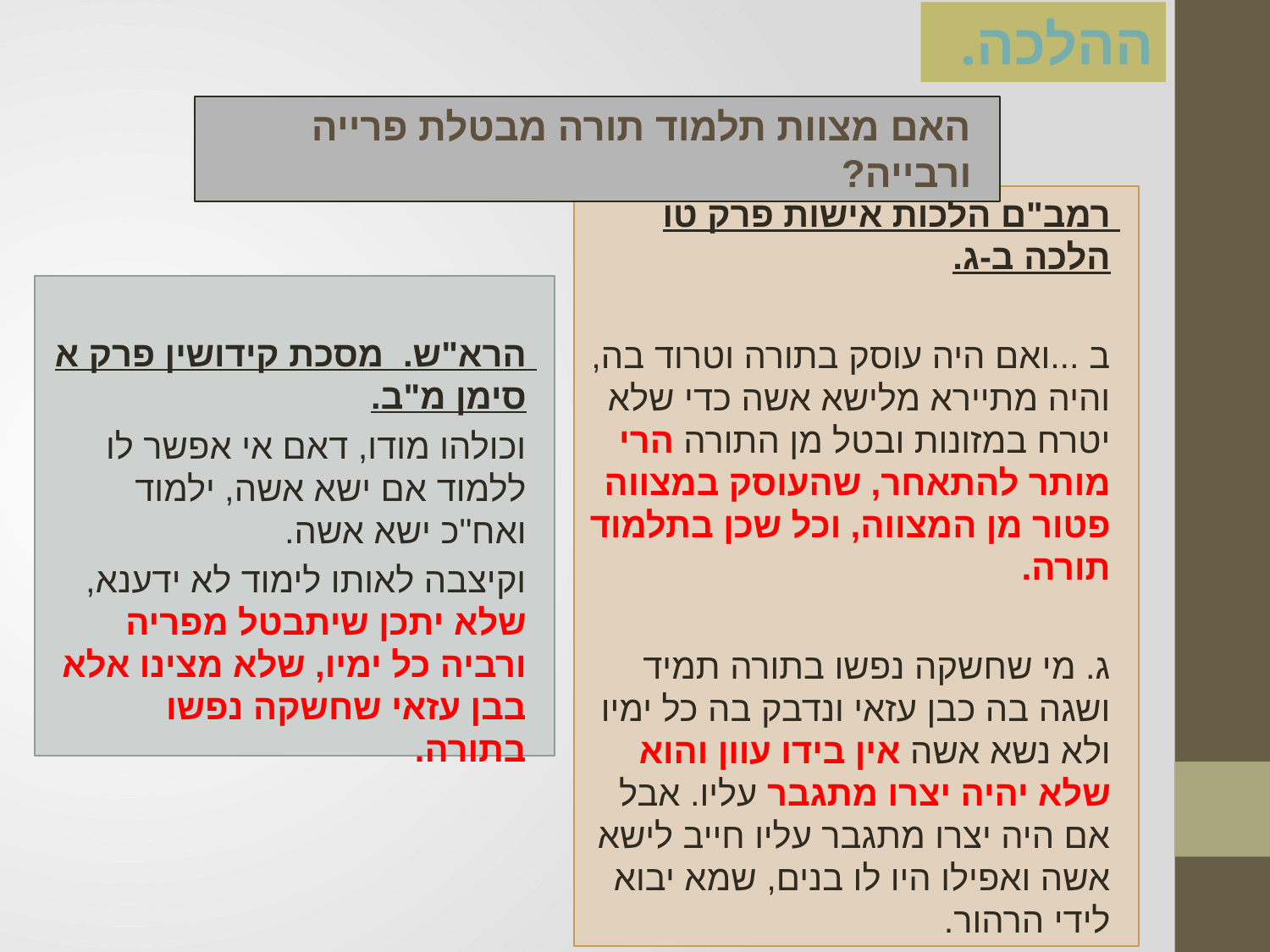

ההלכה.
האם מצוות תלמוד תורה מבטלת פרייה ורבייה?
רמב"ם הלכות אישות פרק טו הלכה ב-ג.

ב ...ואם היה עוסק בתורה וטרוד בה, והיה מתיירא מלישא אשה כדי שלא יטרח במזונות ובטל מן התורה הרי מותר להתאחר, שהעוסק במצווה פטור מן המצווה, וכל שכן בתלמוד תורה.

ג. מי שחשקה נפשו בתורה תמיד ושגה בה כבן עזאי ונדבק בה כל ימיו ולא נשא אשה אין בידו עוון והוא שלא יהיה יצרו מתגבר עליו. אבל אם היה יצרו מתגבר עליו חייב לישא אשה ואפילו היו לו בנים, שמא יבוא לידי הרהור.

הרא"ש.  מסכת קידושין פרק א סימן מ"ב.
וכולהו מודו, דאם אי אפשר לו ללמוד אם ישא אשה, ילמוד ואח"כ ישא אשה.
וקיצבה לאותו לימוד לא ידענא, שלא יתכן שיתבטל מפריה ורביה כל ימיו, שלא מצינו אלא בבן עזאי שחשקה נפשו בתורה.